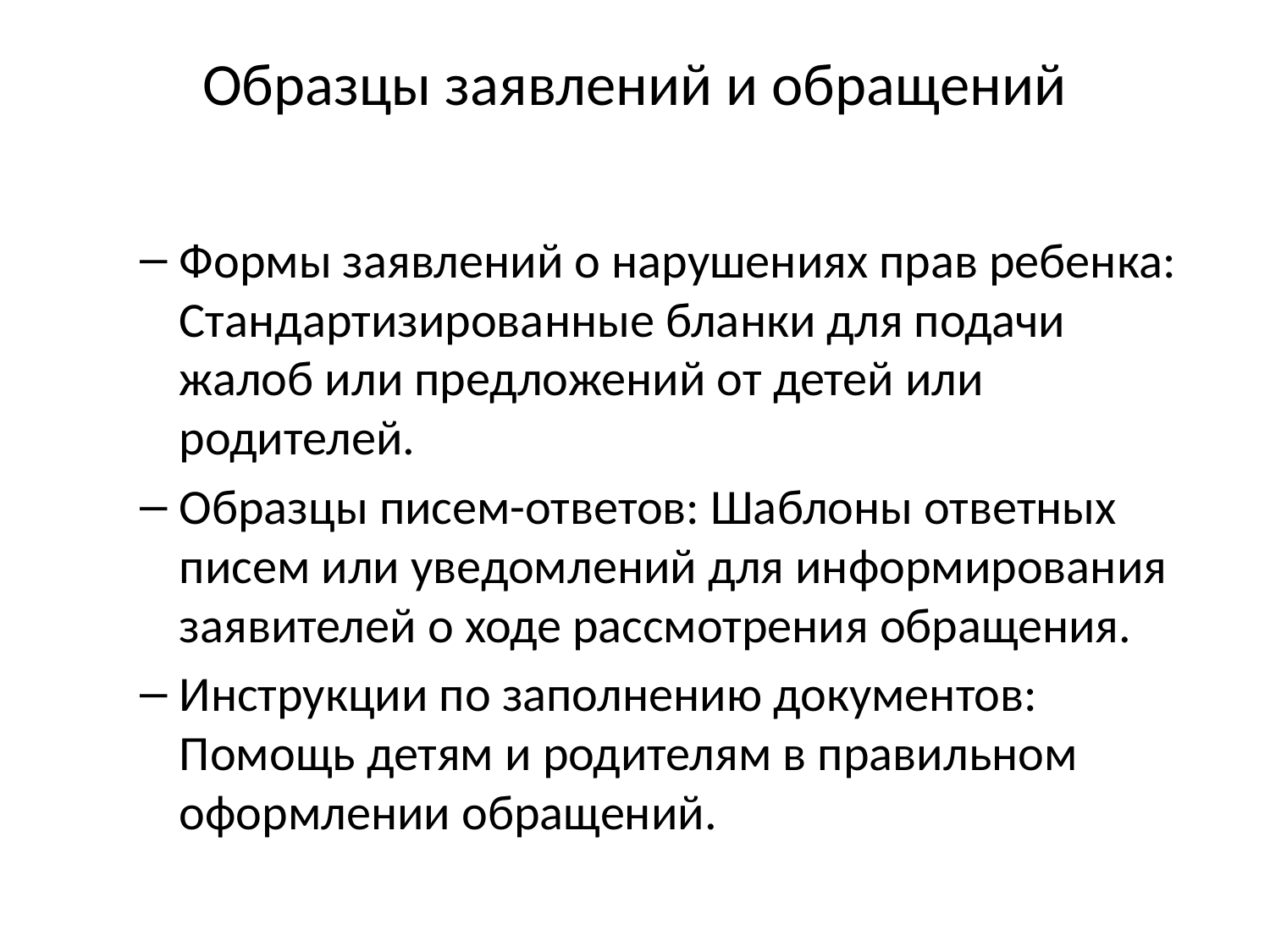

# Образцы заявлений и обращений
Формы заявлений о нарушениях прав ребенка: Стандартизированные бланки для подачи жалоб или предложений от детей или родителей.
Образцы писем-ответов: Шаблоны ответных писем или уведомлений для информирования заявителей о ходе рассмотрения обращения.
Инструкции по заполнению документов: Помощь детям и родителям в правильном оформлении обращений.